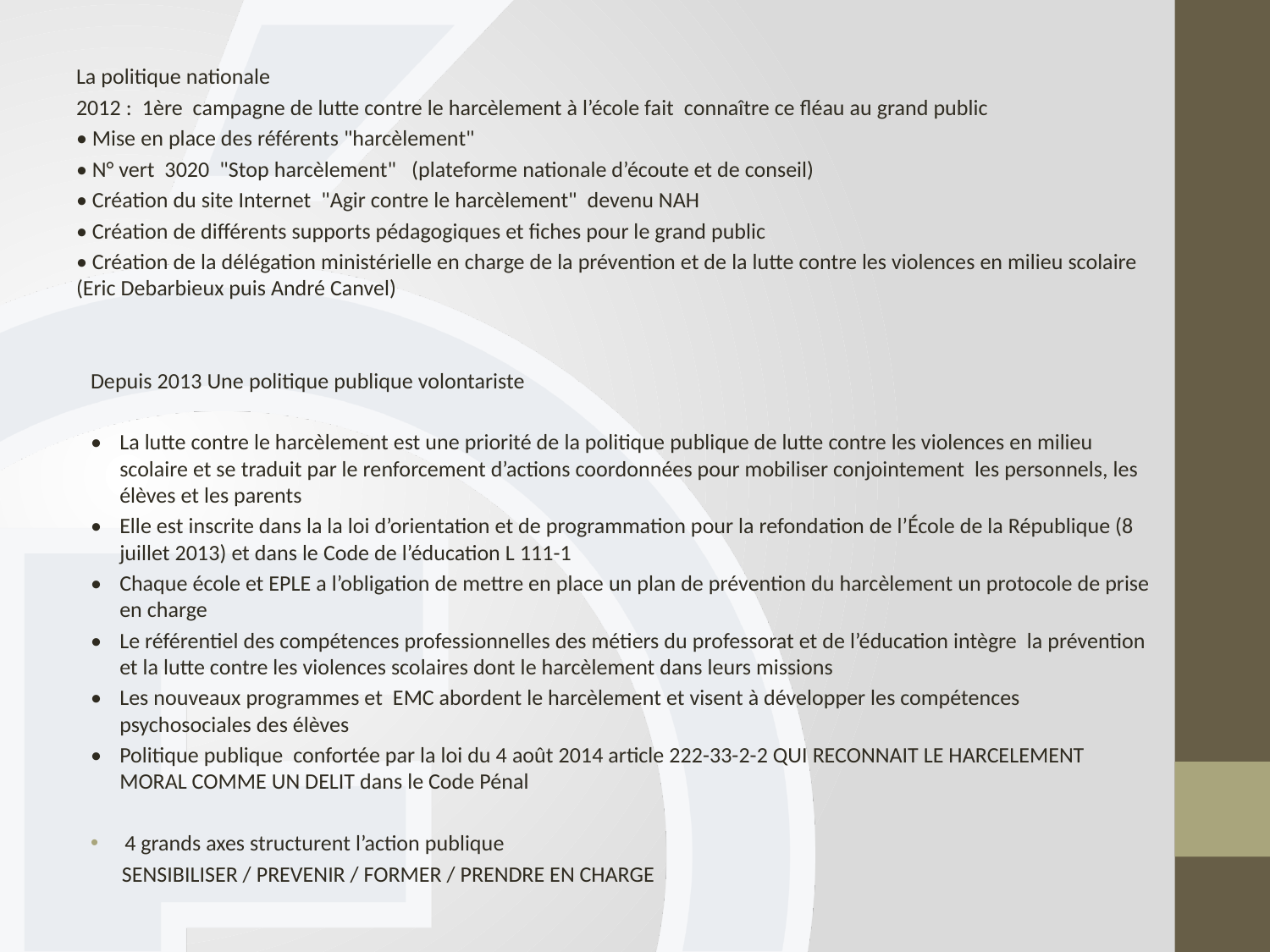

La politique nationale
2012 :  1ère  campagne de lutte contre le harcèlement à l’école fait  connaître ce fléau au grand public
• Mise en place des référents "harcèlement"
• N° vert  3020  "Stop harcèlement"   (plateforme nationale d’écoute et de conseil)
• Création du site Internet  "Agir contre le harcèlement"  devenu NAH
• Création de différents supports pédagogiques et fiches pour le grand public
• Création de la délégation ministérielle en charge de la prévention et de la lutte contre les violences en milieu scolaire (Eric Debarbieux puis André Canvel)

Depuis 2013 Une politique publique volontariste

•	La lutte contre le harcèlement est une priorité de la politique publique de lutte contre les violences en milieu scolaire et se traduit par le renforcement d’actions coordonnées pour mobiliser conjointement  les personnels, les élèves et les parents
•	Elle est inscrite dans la la loi d’orientation et de programmation pour la refondation de l’École de la République (8 juillet 2013) et dans le Code de l’éducation L 111-1
•	Chaque école et EPLE a l’obligation de mettre en place un plan de prévention du harcèlement un protocole de prise en charge
•	Le référentiel des compétences professionnelles des métiers du professorat et de l’éducation intègre  la prévention et la lutte contre les violences scolaires dont le harcèlement dans leurs missions
•	Les nouveaux programmes et  EMC abordent le harcèlement et visent à développer les compétences psychosociales des élèves
•	Politique publique  confortée par la loi du 4 août 2014 article 222-33-2-2 QUI RECONNAIT LE HARCELEMENT MORAL COMME UN DELIT dans le Code Pénal

 4 grands axes structurent l’action publique
         SENSIBILISER / PREVENIR / FORMER / PRENDRE EN CHARGE